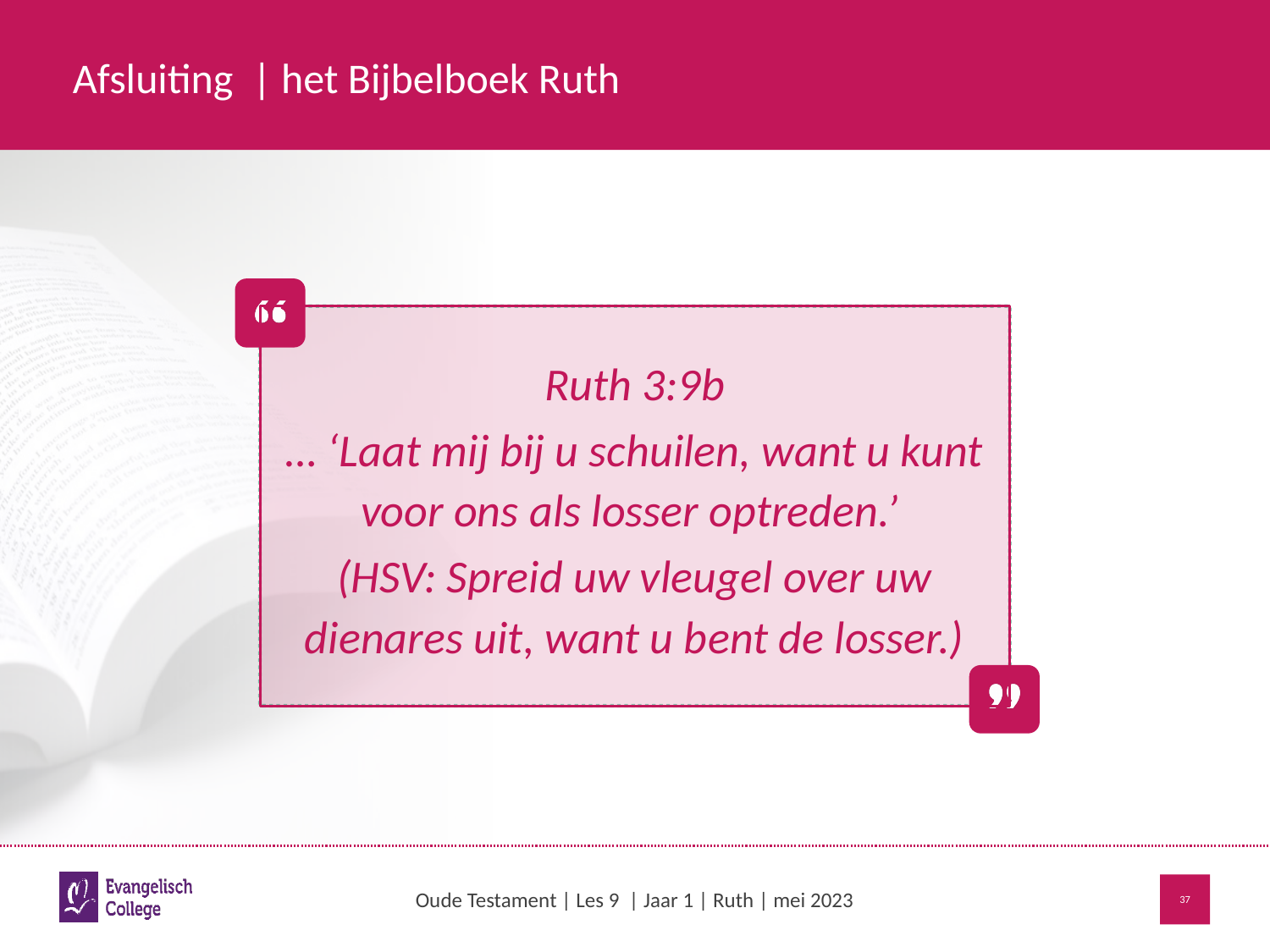

# Afsluiting  | het Bijbelboek Ruth
Ruth 3:9b
… ‘Laat mij bij u schuilen, want u kunt voor ons als losser optreden.’
(HSV: Spreid uw vleugel over uw dienares uit, want u bent de losser.)
Oude Testament | Les 9  | Jaar 1 | Ruth | mei 2023
37